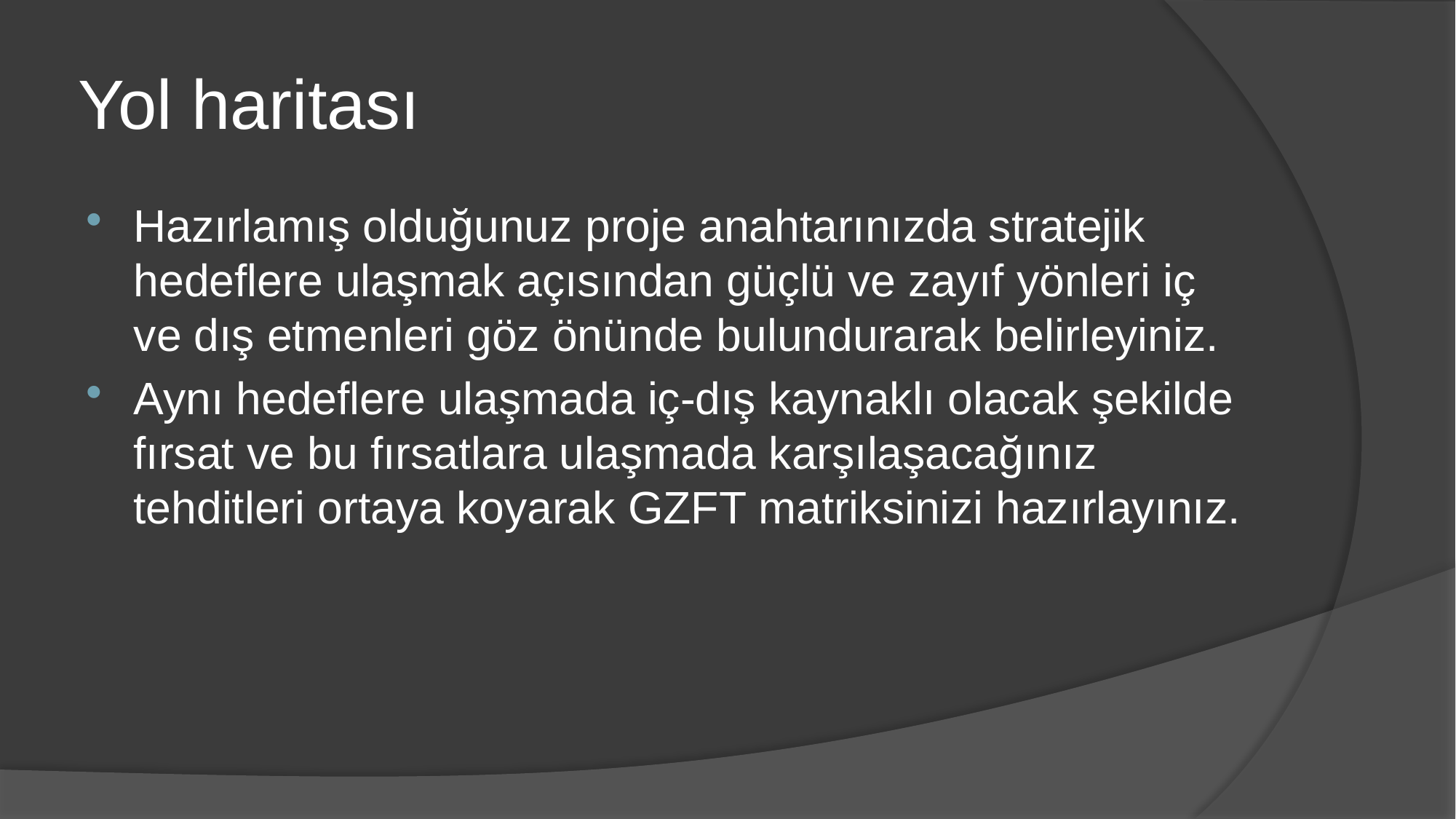

# Yol haritası
Hazırlamış olduğunuz proje anahtarınızda stratejik hedeflere ulaşmak açısından güçlü ve zayıf yönleri iç ve dış etmenleri göz önünde bulundurarak belirleyiniz.
Aynı hedeflere ulaşmada iç-dış kaynaklı olacak şekilde fırsat ve bu fırsatlara ulaşmada karşılaşacağınız tehditleri ortaya koyarak GZFT matriksinizi hazırlayınız.